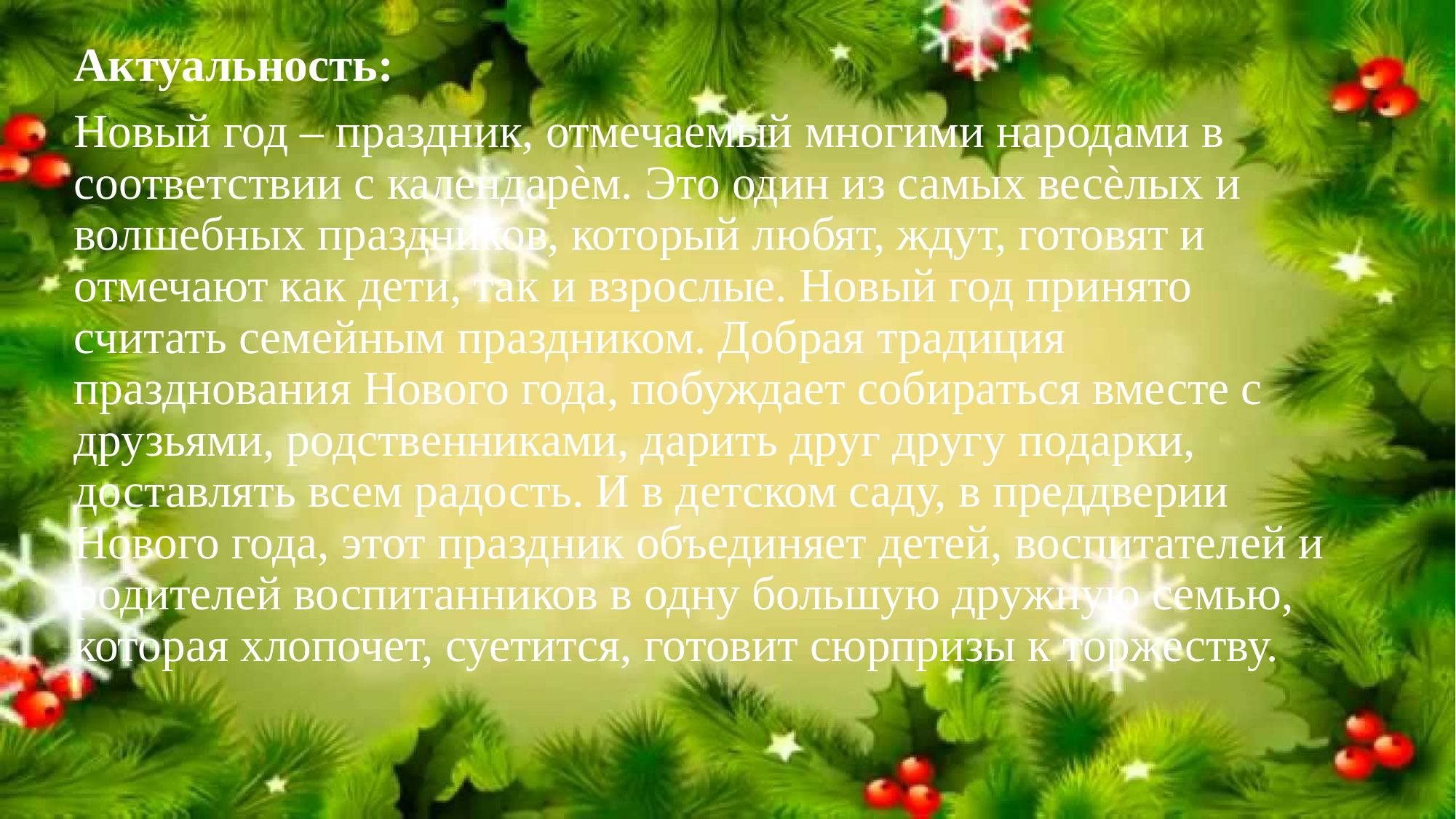

Актуальность:
Новый год – праздник, отмечаемый многими народами в соответствии с календарѐм. Это один из самых весѐлых и волшебных праздников, который любят, ждут, готовят и отмечают как дети, так и взрослые. Новый год принято считать семейным праздником. Добрая традиция празднования Нового года, побуждает собираться вместе с друзьями, родственниками, дарить друг другу подарки, доставлять всем радость. И в детском саду, в преддверии Нового года, этот праздник объединяет детей, воспитателей и родителей воспитанников в одну большую дружную семью, которая хлопочет, суетится, готовит сюрпризы к торжеству.